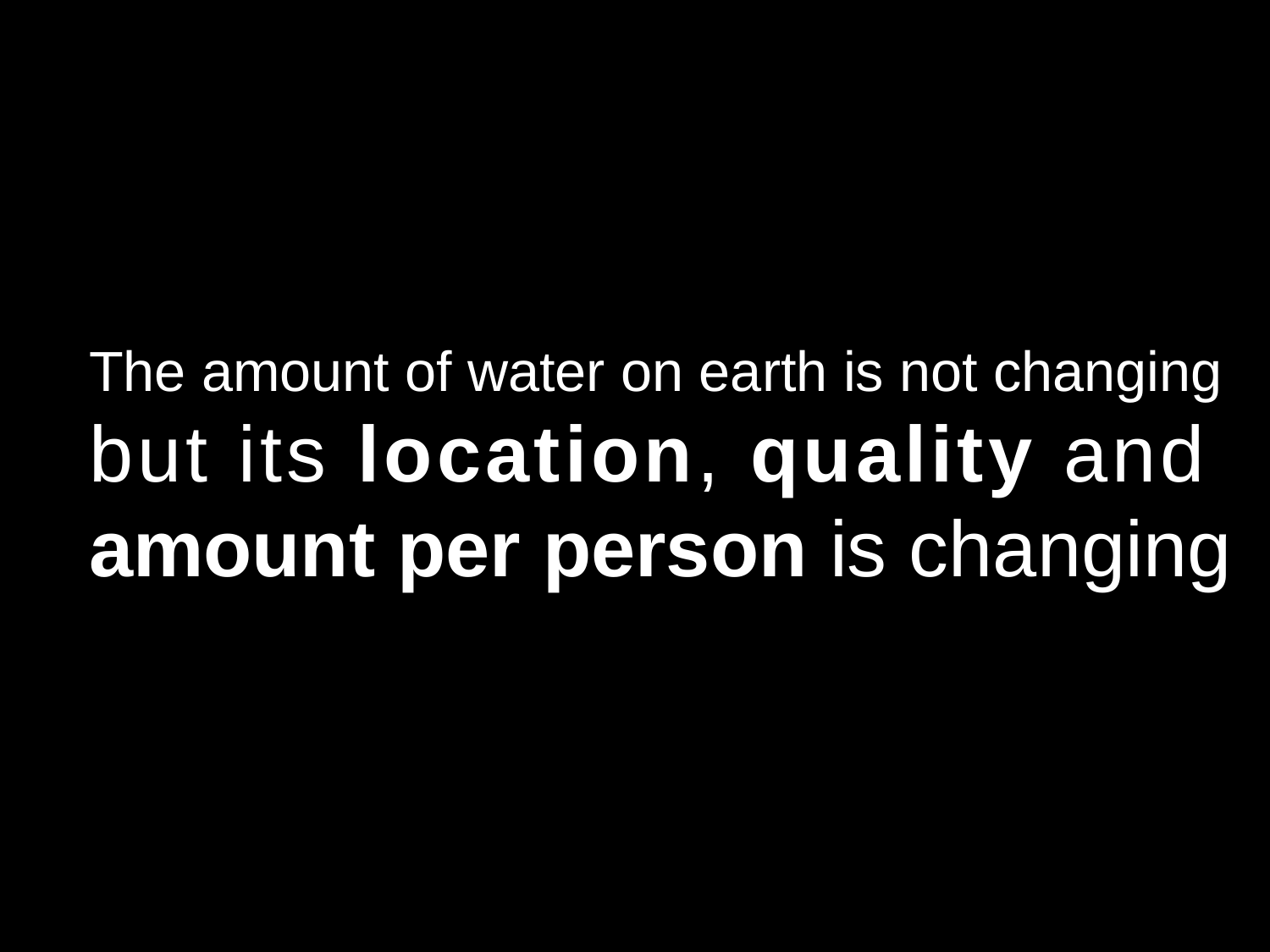

The amount of water on earth is not changing
but its location, quality and amount per person is changing